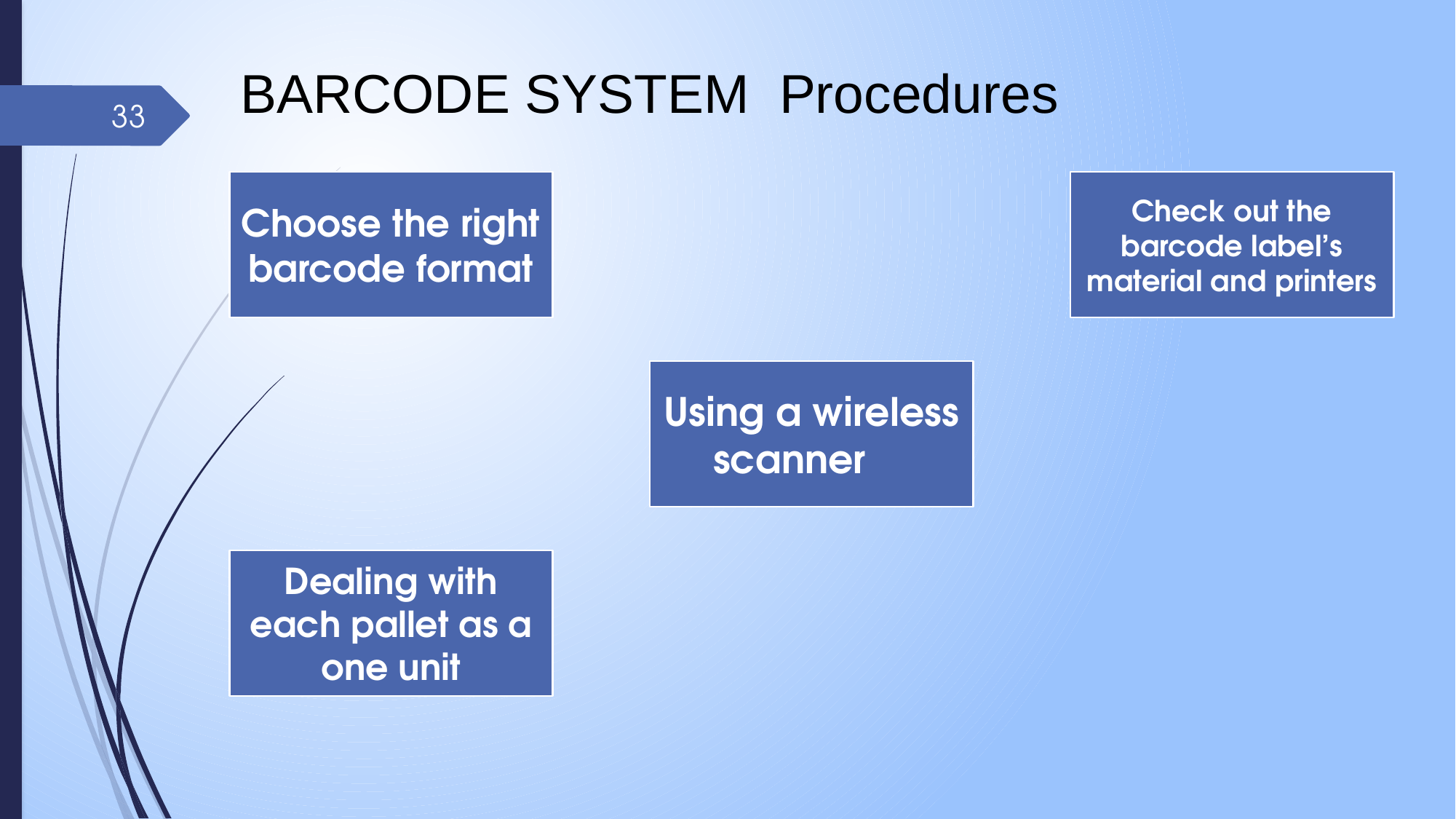

BARCODE SYSTEM  Procedures
33
Choose the right barcode format
Check out the barcode label’s material and printers
Using a wireless scanner
Dealing with each pallet as a one unit